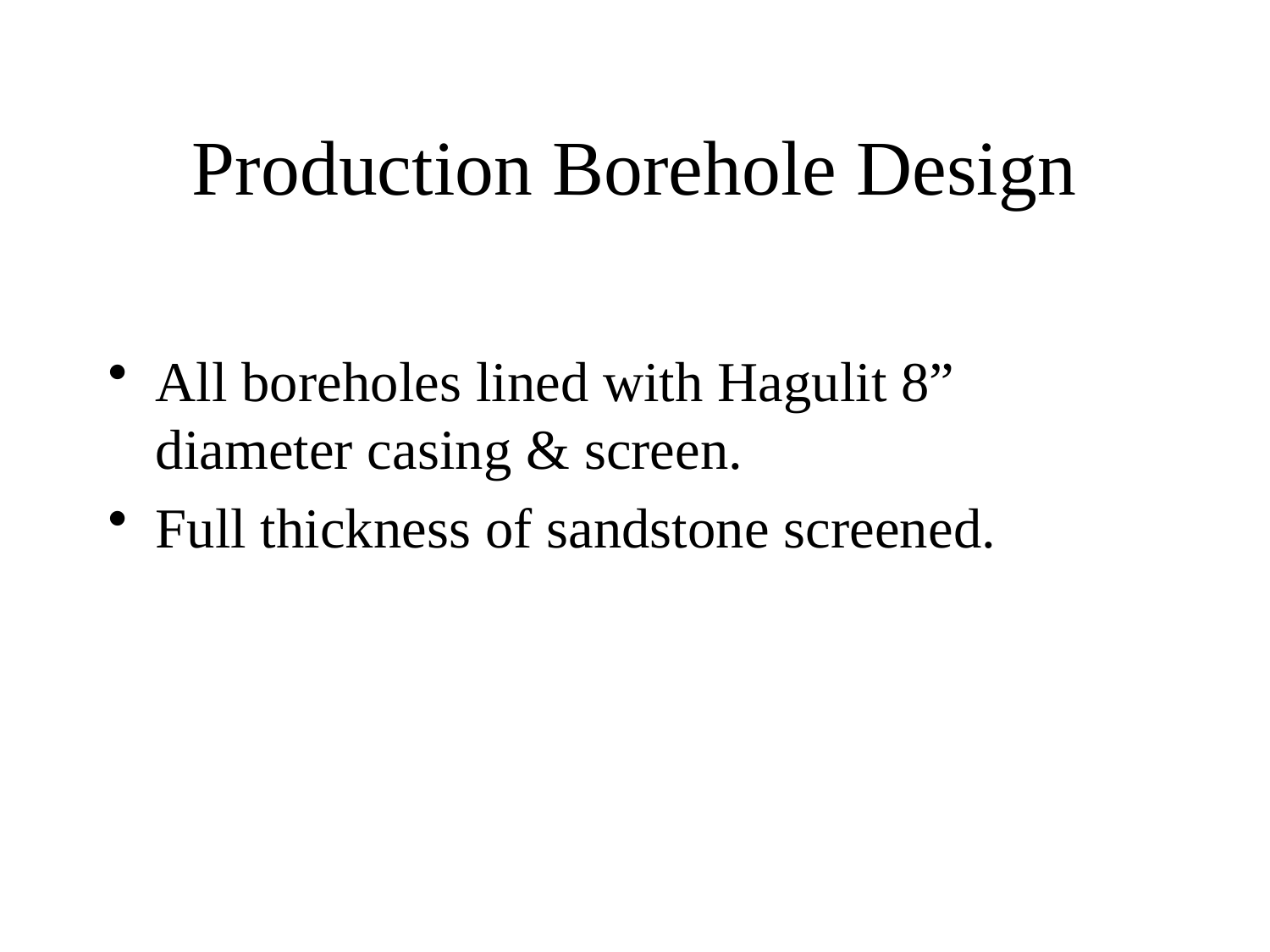

# Production Borehole Design
All boreholes lined with Hagulit 8” diameter casing & screen.
Full thickness of sandstone screened.